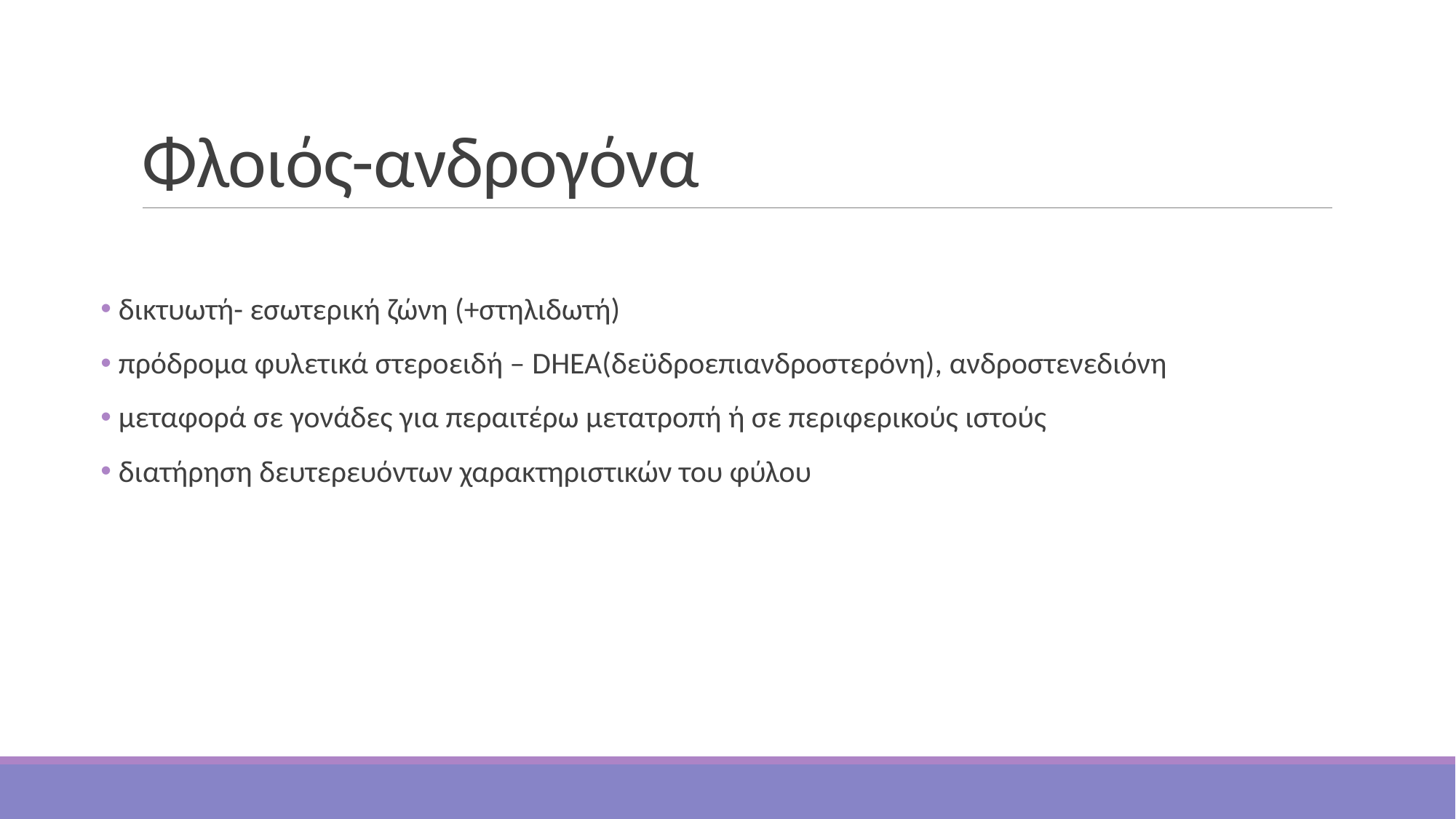

# Φλοιός-ανδρογόνα
 δικτυωτή- εσωτερική ζώνη (+στηλιδωτή)
 πρόδρομα φυλετικά στεροειδή – DHEA(δεϋδροεπιανδροστερόνη), ανδροστενεδιόνη
 μεταφορά σε γονάδες για περαιτέρω μετατροπή ή σε περιφερικούς ιστούς
 διατήρηση δευτερευόντων χαρακτηριστικών του φύλου